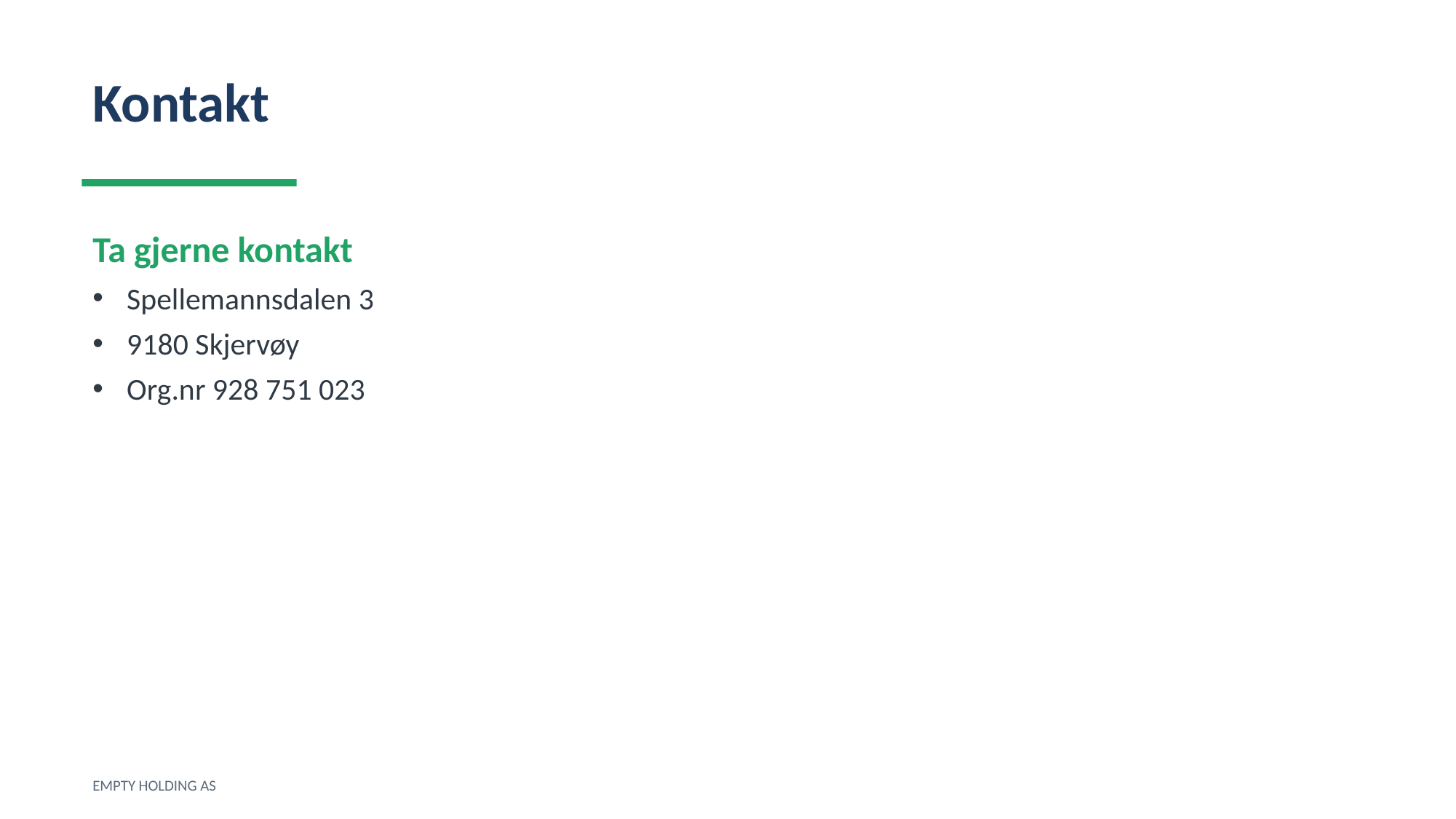

Kontakt

Ta gjerne kontakt
Spellemannsdalen 3
9180 Skjervøy
Org.nr 928 751 023
EMPTY HOLDING AS